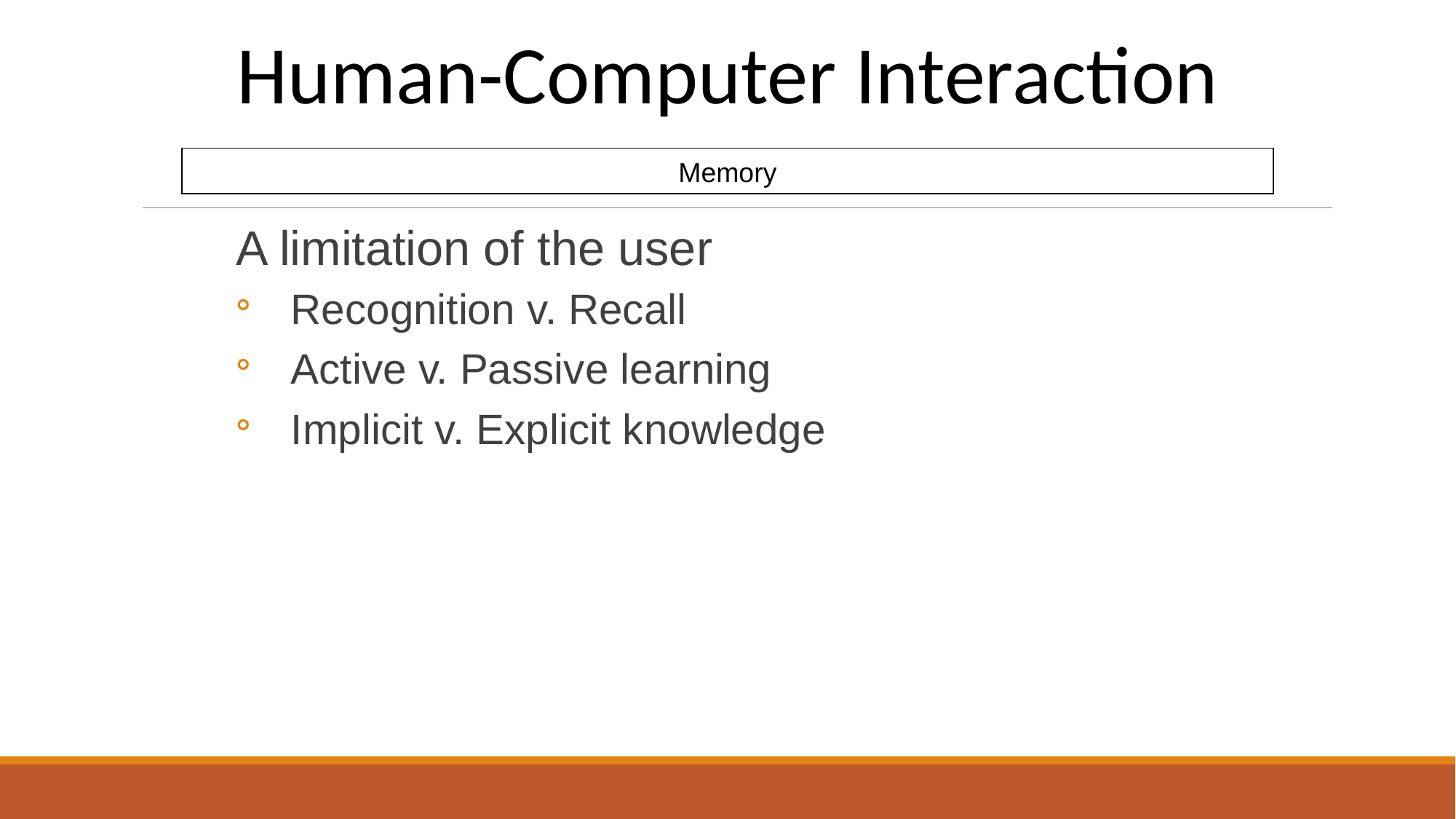

Human-Computer Interaction

Memory
A limitation of the user
Recognition v. Recall
Active v. Passive learning
Implicit v. Explicit knowledge